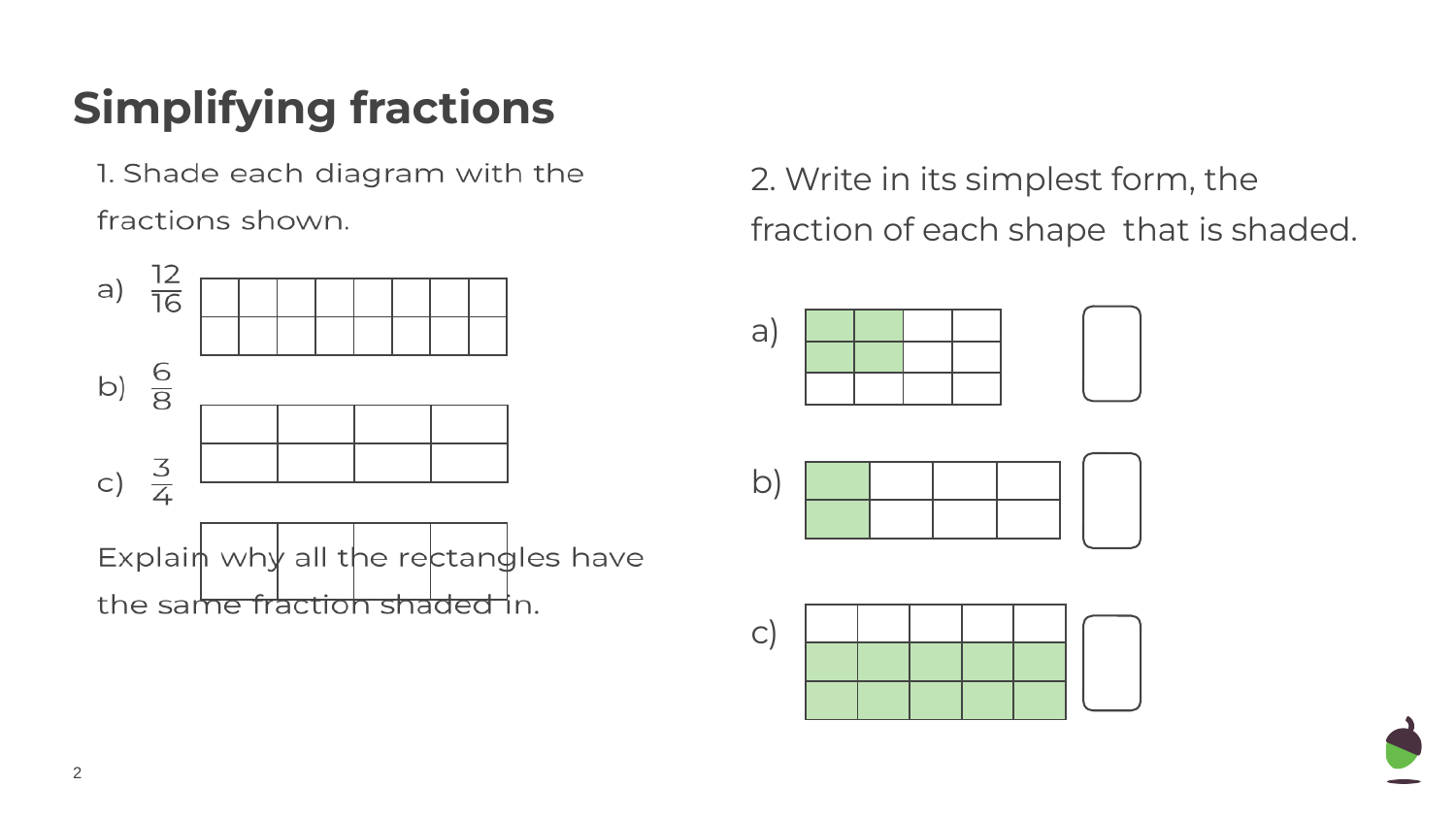

# Simplifying fractions

2. Write in its simplest form, the fraction of each shape  that is shaded.

a)

b)

c)
|  |  |  |  |  |  |  |  |
| --- | --- | --- | --- | --- | --- | --- | --- |
|  |  |  |  |  |  |  |  |

|  |  |  |  |
| --- | --- | --- | --- |
|  |  |  |  |
|  |  |  |  |
|  |  |  |  |
| --- | --- | --- | --- |
|  |  |  |  |

|  |  |  |  |
| --- | --- | --- | --- |
|  |  |  |  |

|  |  |  |  |
| --- | --- | --- | --- |
|  |  |  |  |  |
| --- | --- | --- | --- | --- |
|  |  |  |  |  |
|  |  |  |  |  |

2